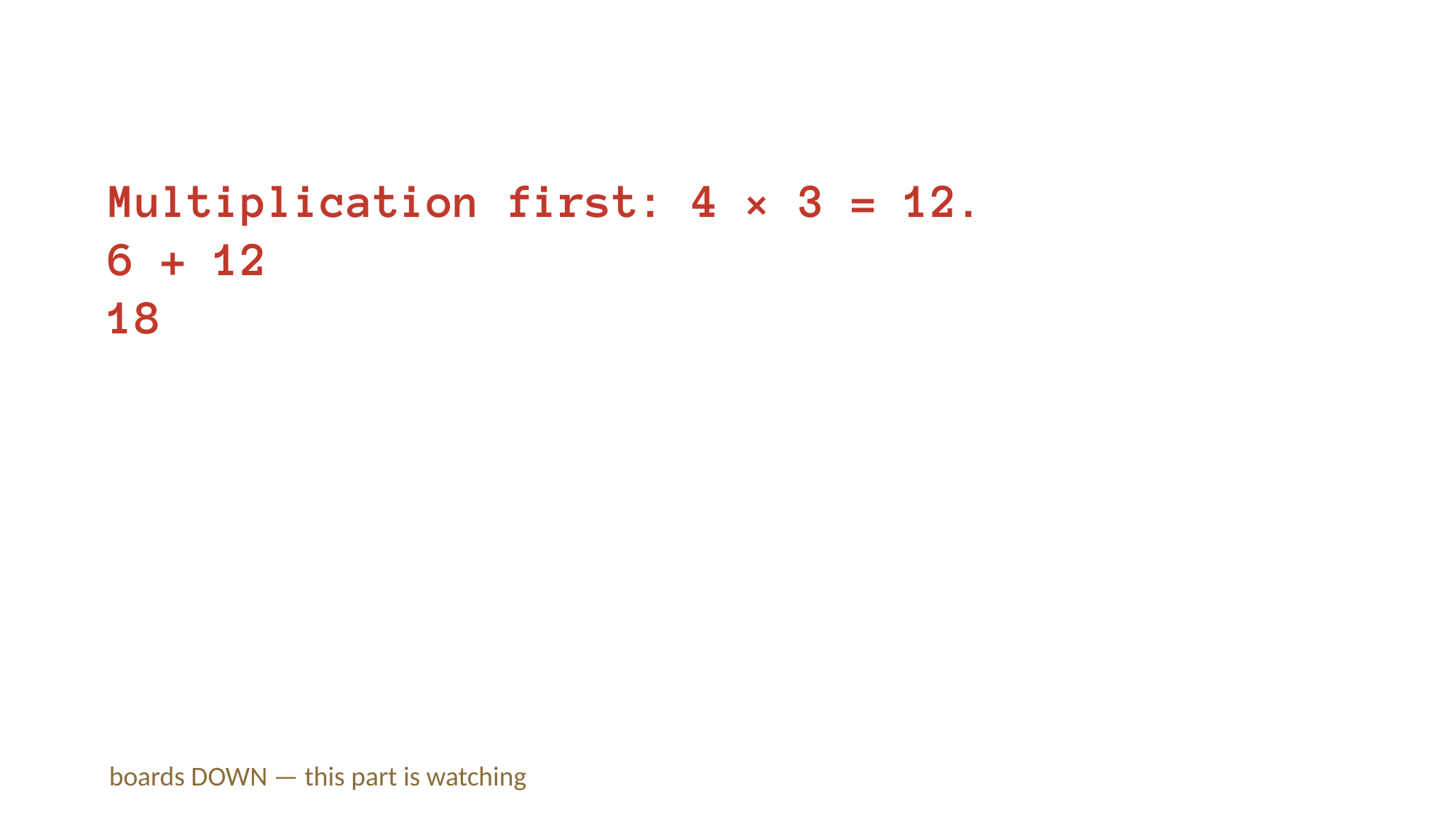

Multiplication first: 4 × 3 = 12.
6 + 12
18
boards DOWN — this part is watching